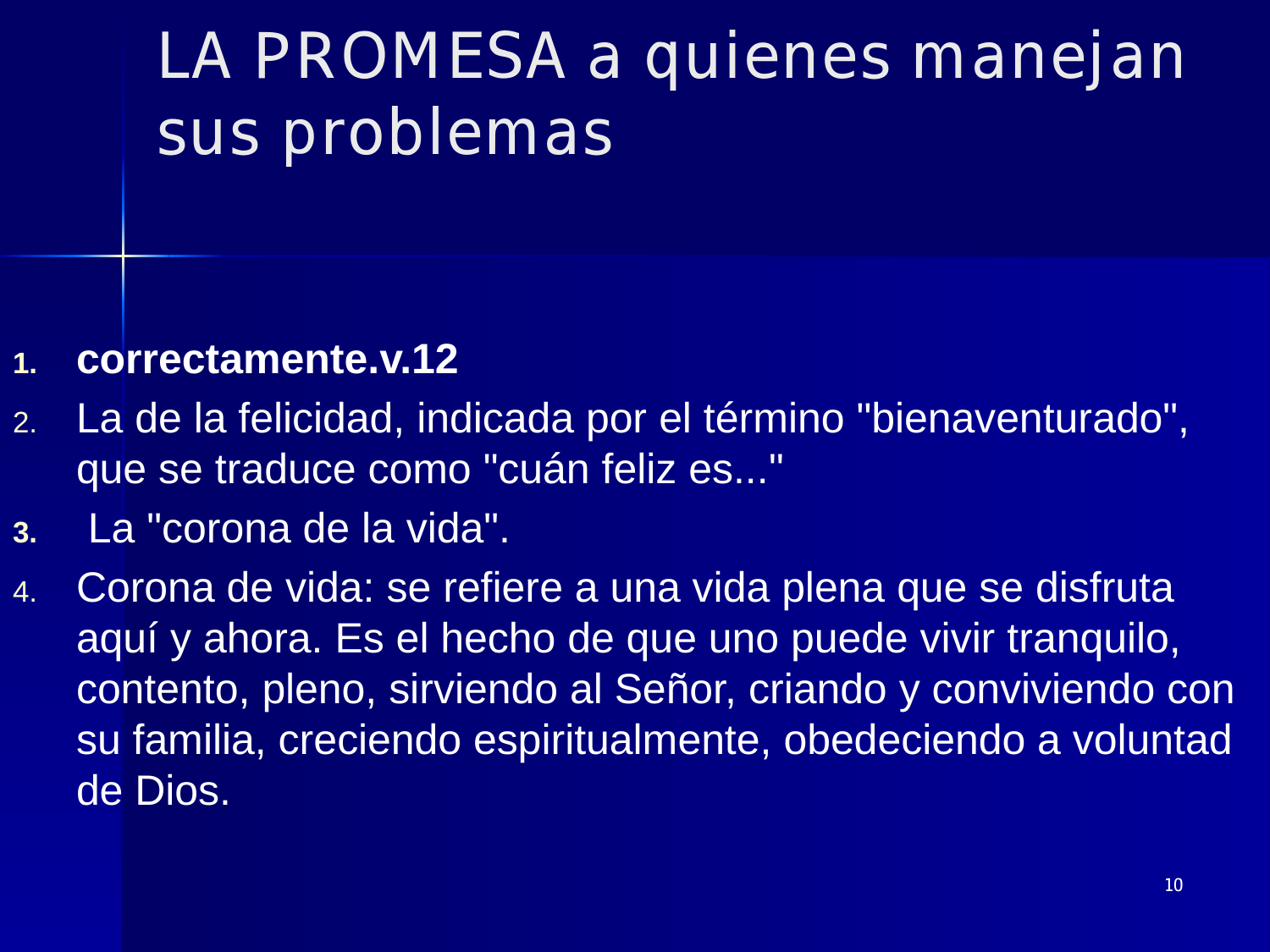

# LA PROMESA a quienes manejan sus problemas

correctamente.v.12
La de la felicidad, indicada por el término "bienaventurado", que se traduce como "cuán feliz es..."
 La "corona de la vida".
Corona de vida­: se refiere a una vida plena que se disfruta aquí y ahora. Es el hecho de que uno puede vivir tranquilo, contento, pleno, sirviendo al Señor, criando y conviviendo con su familia, creciendo espiritualmente, obedeciendo a voluntad de Dios.
10